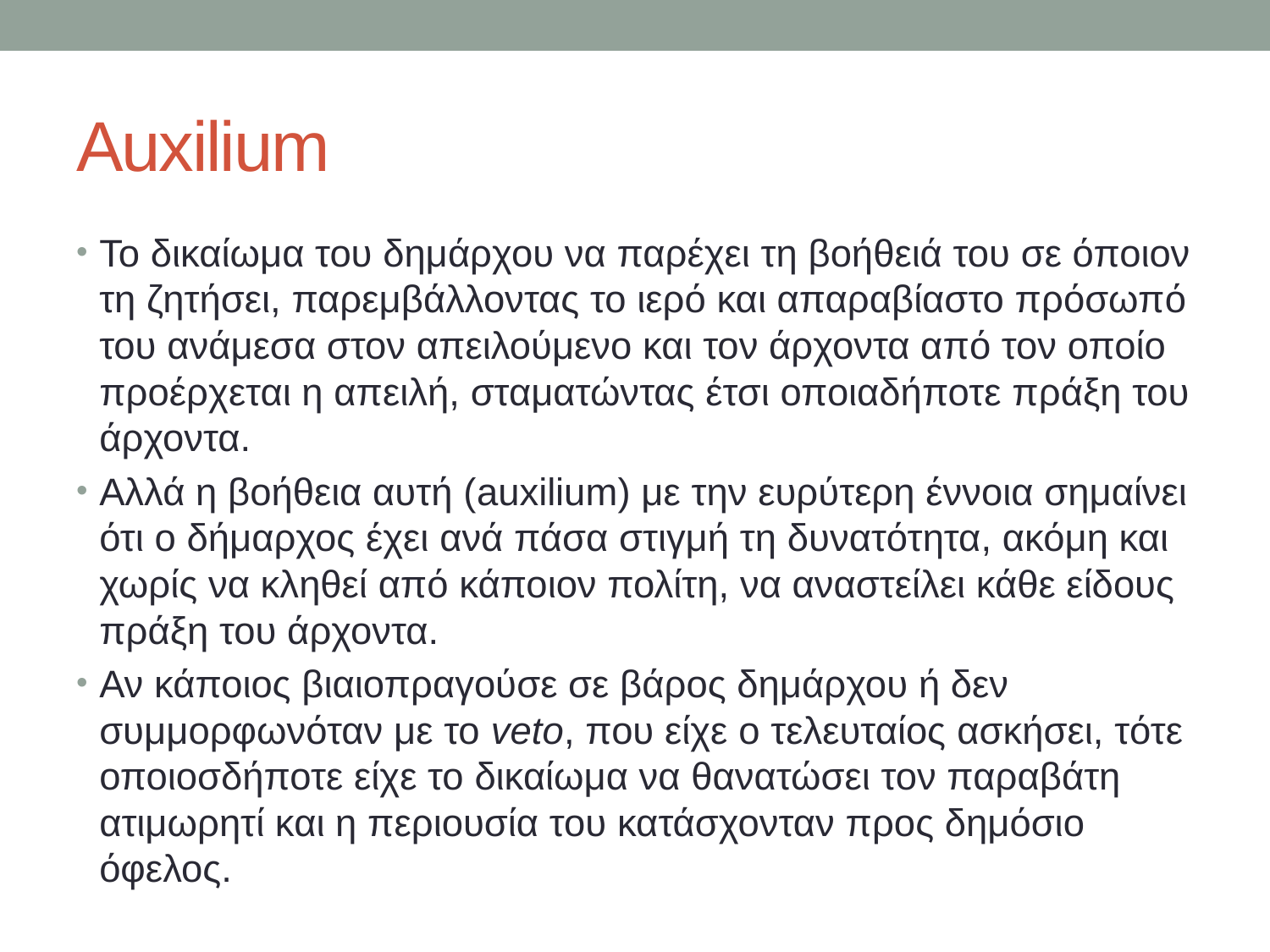

# Auxilium
Το δικαίωμα του δημάρχου να παρέχει τη βοήθειά του σε όποιον τη ζητήσει, παρεμβάλλοντας το ιερό και απαραβίαστο πρόσωπό του ανάμεσα στον απειλούμενο και τον άρχοντα από τον οποίο προέρχεται η απειλή, σταματώντας έτσι οποιαδήποτε πράξη του άρχοντα.
Αλλά η βοήθεια αυτή (auxilium) με την ευρύτερη έννοια σημαίνει ότι ο δήμαρχος έχει ανά πάσα στιγμή τη δυνατότητα, ακόμη και χωρίς να κληθεί από κάποιον πολίτη, να αναστείλει κάθε είδους πράξη του άρχοντα.
Αν κάποιος βιαιοπραγούσε σε βάρος δημάρχου ή δεν συμμορφωνόταν με το veto, που είχε ο τελευταίος ασκήσει, τότε οποιοσδήποτε είχε το δικαίωμα να θανατώσει τον παραβάτη ατιμωρητί και η περιουσία του κατάσχονταν προς δημόσιο όφελος.